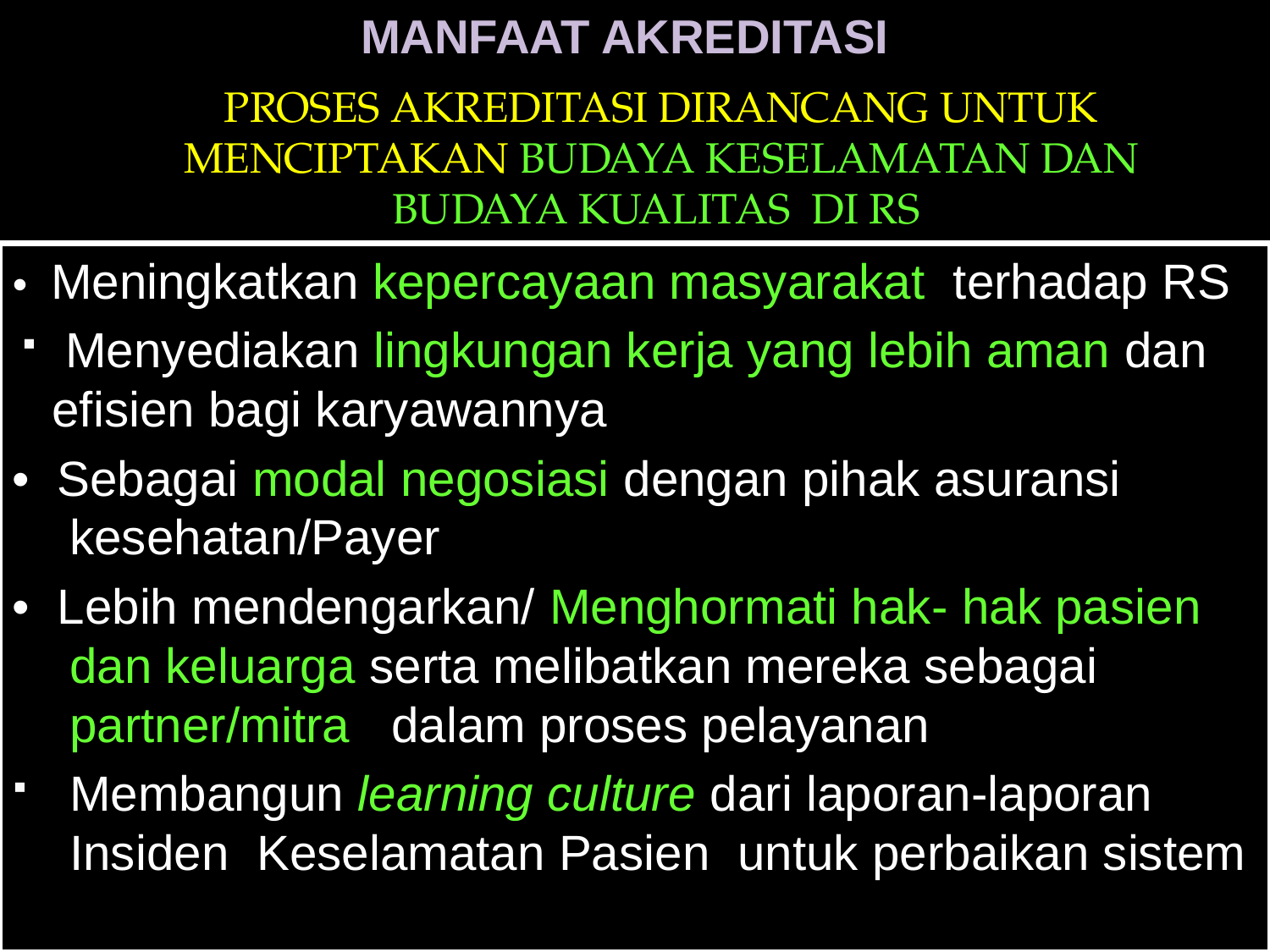

# MANFAAT AKREDITASI
Proses akreditasi dirancang untuk menciptakan budaya keselamatan dan budaya kualitas  di RS
•  Meningkatkan kepercayaan masyarakat  terhadap RS
 Menyediakan lingkungan kerja yang lebih aman dan  efisien bagi karyawannya
•  Sebagai modal negosiasi dengan pihak asuransi kesehatan/Payer
•  Lebih mendengarkan/ Menghormati hak- hak pasien dan keluarga serta melibatkan mereka sebagai partner/mitra   dalam proses pelayanan
Membangun learning culture dari laporan-laporan Insiden  Keselamatan Pasien  untuk perbaikan sistem